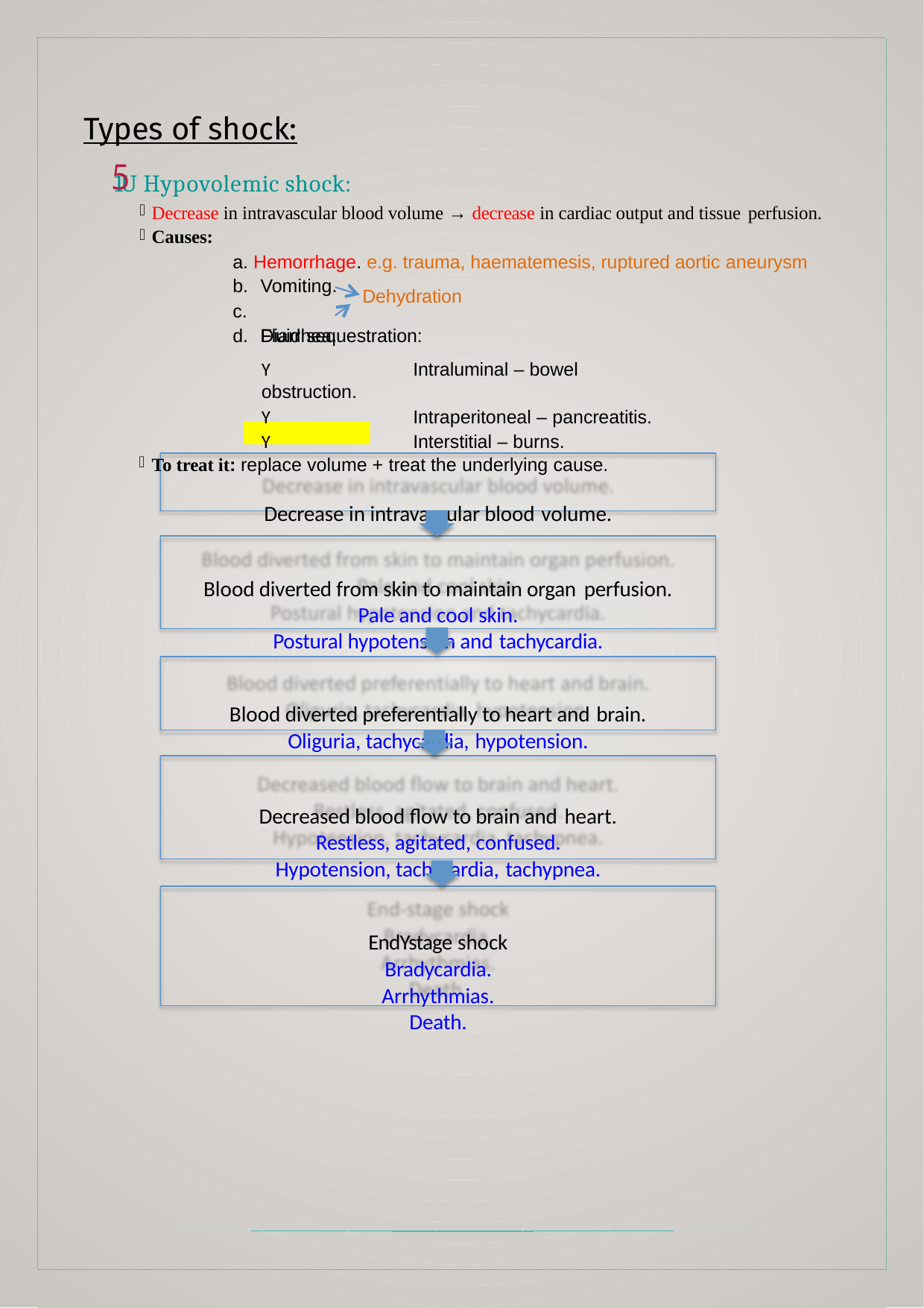

Types of shock:
1U    Hypovolemic shock:
Decrease in intravascular blood volume → decrease in cardiac output and tissue perfusion.
Causes:

5

a. Hemorrhage. e.g. trauma, haematemesis, ruptured aortic aneurysm  b.
c.
d.

Vomiting.  Diarrhea.

Dehydration

Fluid sequestration:

Y	Intraluminal – bowel obstruction.
Y	Intraperitoneal – pancreatitis.
Y	Interstitial – burns.
To treat it: replace volume + treat the underlying cause.

Decrease in intravascular blood volume.

Blood diverted from skin to maintain organ perfusion.
Pale and cool skin.
Postural hypotension and tachycardia.

Blood diverted preferentially to heart and brain.
Oliguria, tachycardia, hypotension.

Decreased blood flow to brain and heart.
Restless, agitated, confused.
Hypotension, tachycardia, tachypnea.

EndYstage shock
Bradycardia.
Arrhythmias.
Death.